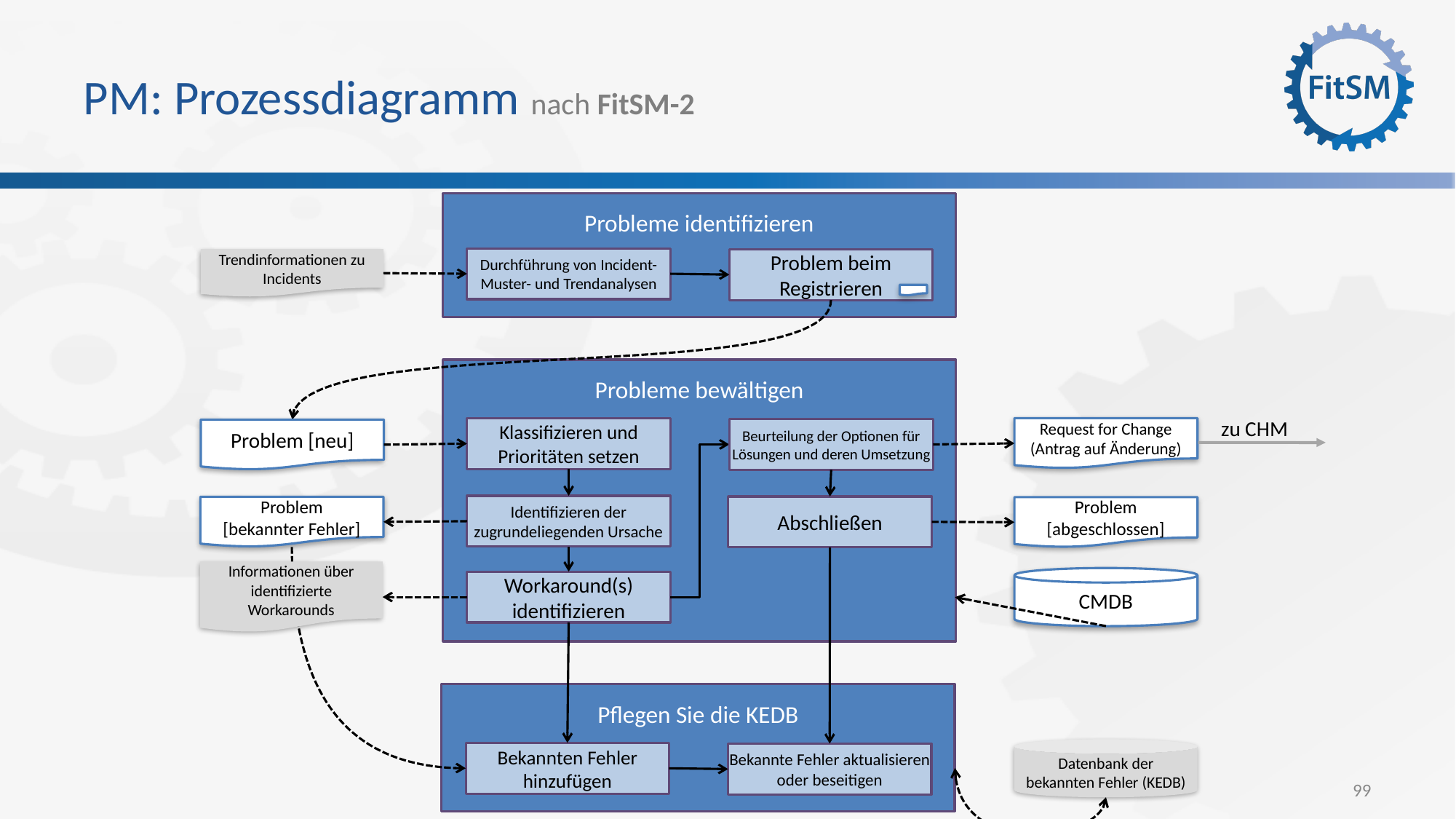

# PM: Prozessdiagramm nach FitSM-2

Probleme identifizieren
Durchführung von Incident-Muster- und Trendanalysen
Trendinformationen zu Incidents
Problem beim Registrieren

Probleme bewältigen
zu CHM
Klassifizieren und Prioritäten setzen
Request for Change (Antrag auf Änderung)
Beurteilung der Optionen für Lösungen und deren Umsetzung
Problem [neu]

Identifizieren der zugrundeliegenden Ursache
Abschließen
Problem
[bekannter Fehler]
Problem [abgeschlossen]
Informationen über identifizierte Workarounds
CMDB
Workaround(s) identifizieren

Pflegen Sie die KEDB
Datenbank der bekannten Fehler (KEDB)
Bekannten Fehler hinzufügen
Bekannte Fehler aktualisieren oder beseitigen
99